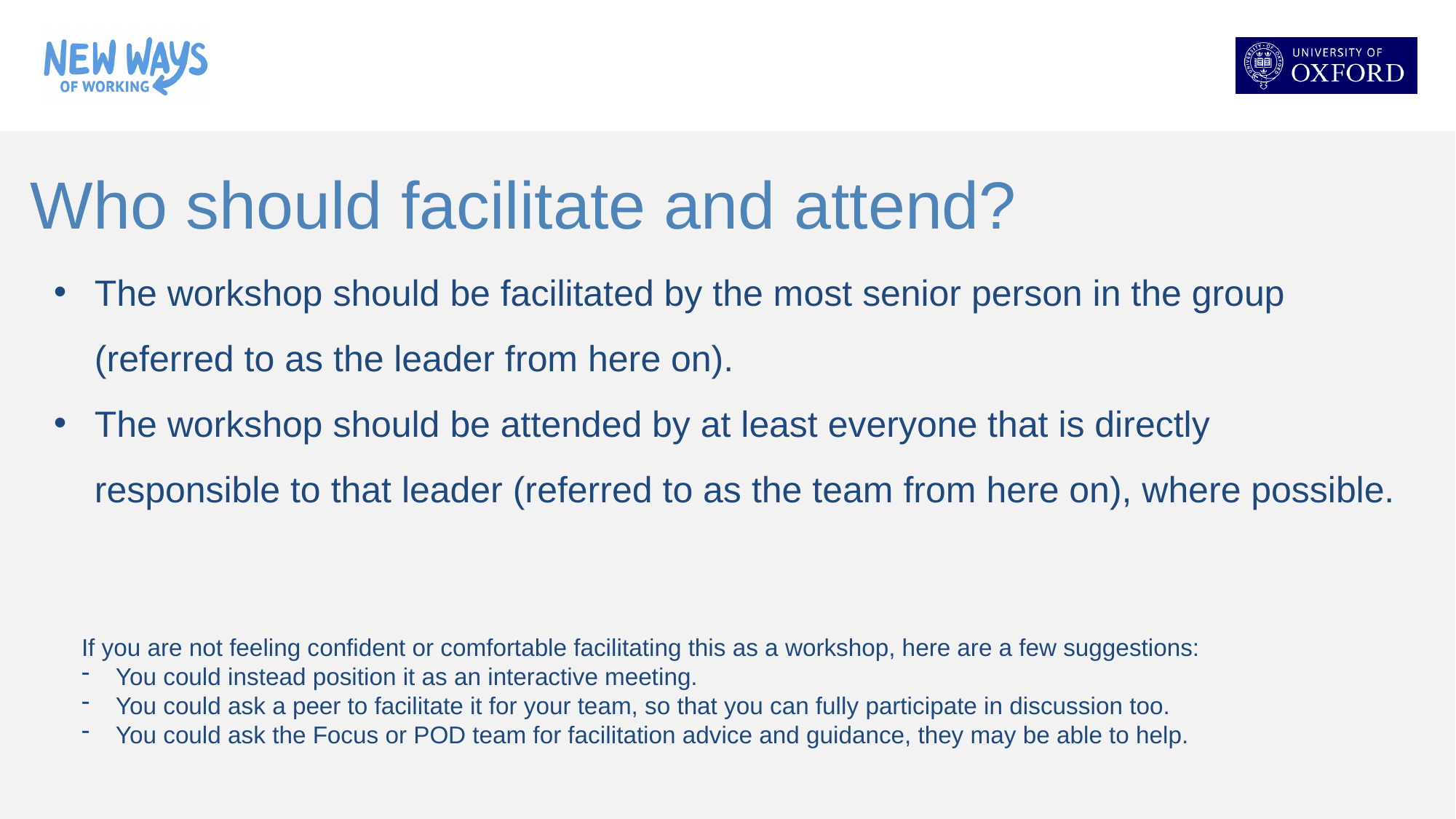

Who should facilitate and attend?
The workshop should be facilitated by the most senior person in the group (referred to as the leader from here on).
The workshop should be attended by at least everyone that is directly responsible to that leader (referred to as the team from here on), where possible.
If you are not feeling confident or comfortable facilitating this as a workshop, here are a few suggestions:
You could instead position it as an interactive meeting.
You could ask a peer to facilitate it for your team, so that you can fully participate in discussion too.
You could ask the Focus or POD team for facilitation advice and guidance, they may be able to help.